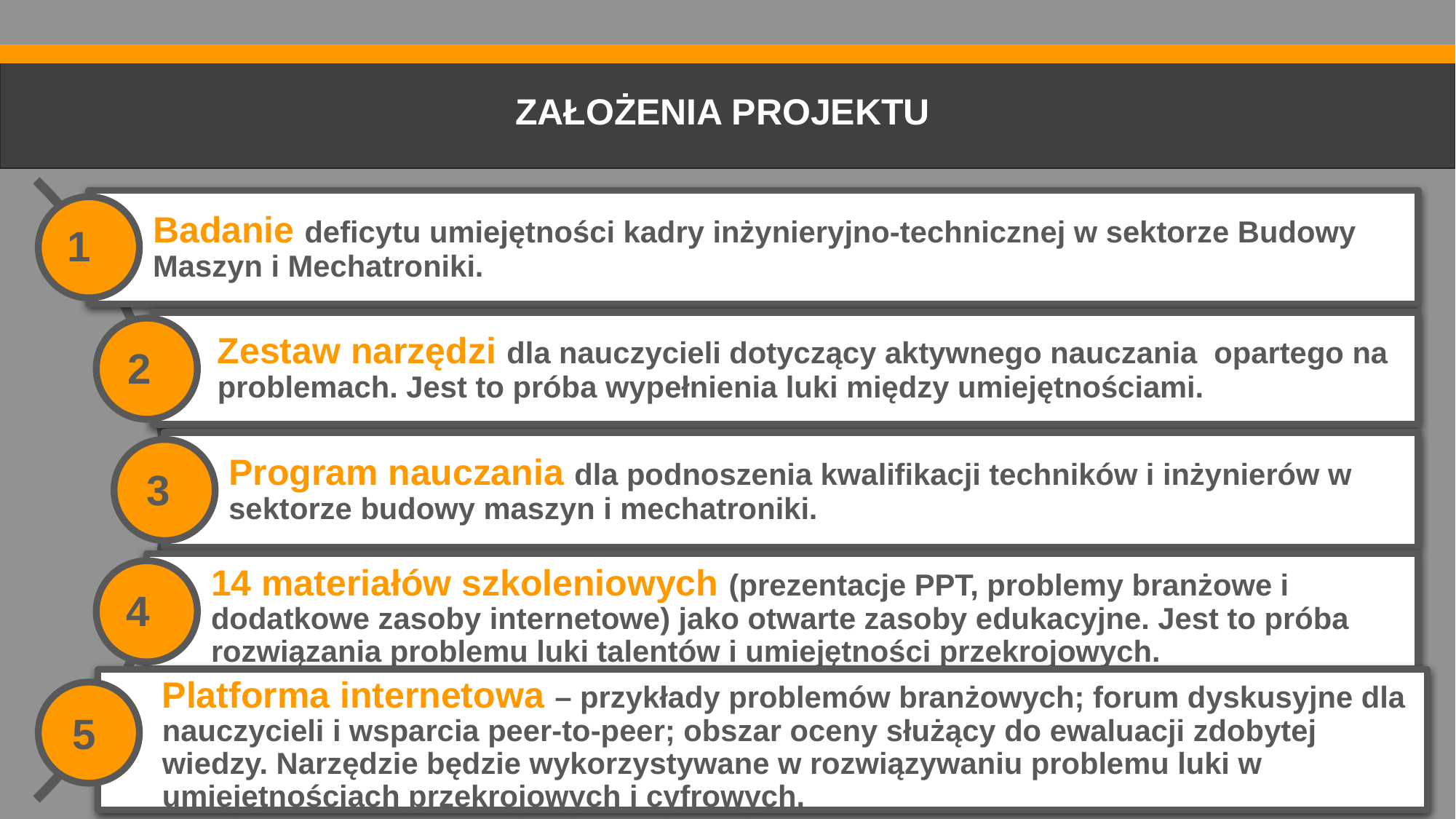

ZAŁOŻENIA PROJEKTU
Badanie deficytu umiejętności kadry inżynieryjno-technicznej w sektorze Budowy Maszyn i Mechatroniki.
Zestaw narzędzi dla nauczycieli dotyczący aktywnego nauczania  opartego na problemach. Jest to próba wypełnienia luki między umiejętnościami.
Program nauczania dla podnoszenia kwalifikacji techników i inżynierów w sektorze budowy maszyn i mechatroniki.

14 materiałów szkoleniowych (prezentacje PPT, problemy branżowe i dodatkowe zasoby internetowe) jako otwarte zasoby edukacyjne. Jest to próba rozwiązania problemu luki talentów i umiejętności przekrojowych.

Platforma internetowa – przykłady problemów branżowych; forum dyskusyjne dla nauczycieli i wsparcia peer-to-peer; obszar oceny służący do ewaluacji zdobytej wiedzy. Narzędzie będzie wykorzystywane w rozwiązywaniu problemu luki w umiejętnościach przekrojowych i cyfrowych.

1
2
3
4
5